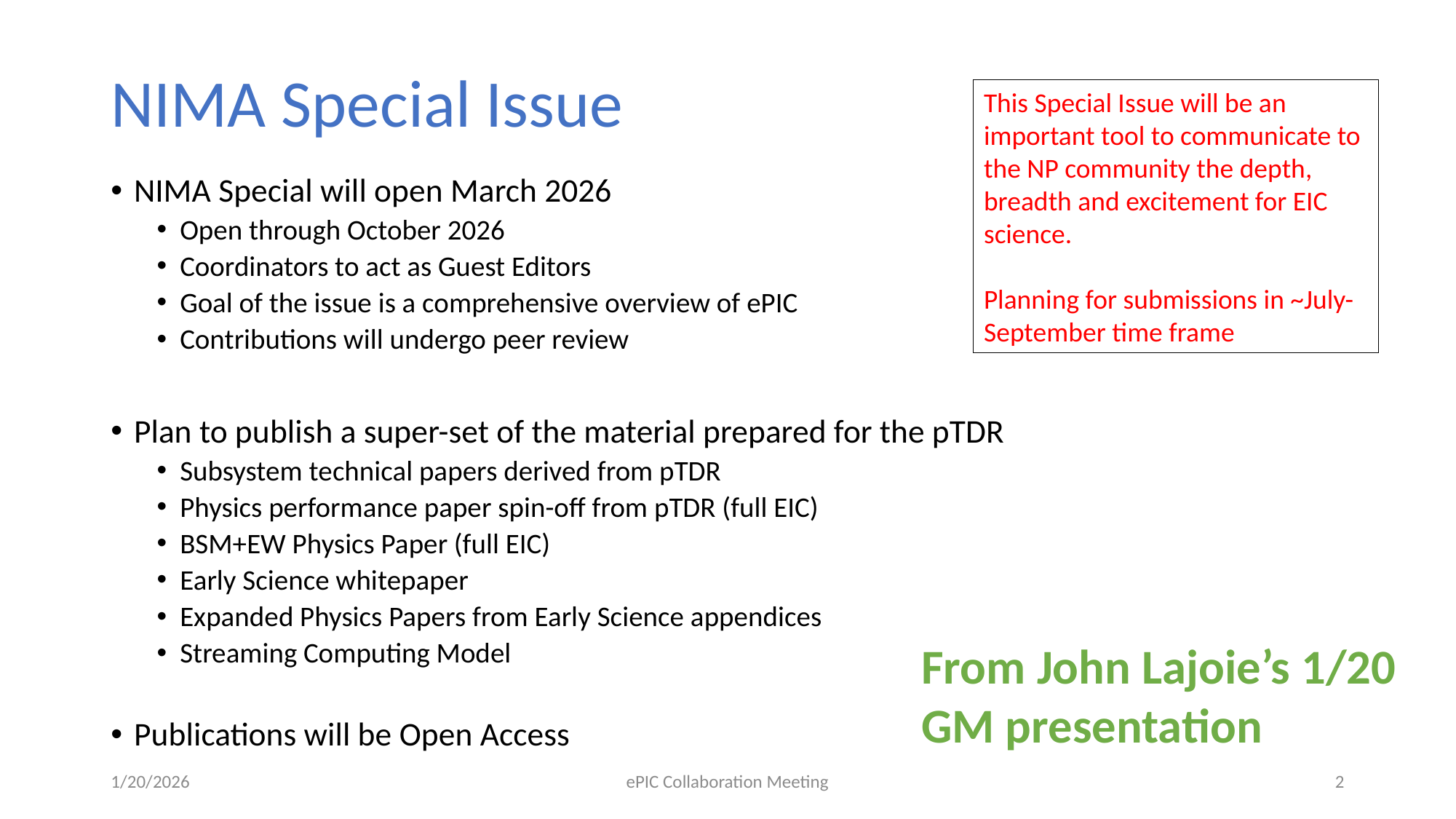

# NIMA Special Issue
This Special Issue will be an important tool to communicate to the NP community the depth, breadth and excitement for EIC science.

Planning for submissions in ~July-September time frame
NIMA Special will open March 2026
Open through October 2026
Coordinators to act as Guest Editors
Goal of the issue is a comprehensive overview of ePIC
Contributions will undergo peer review

Plan to publish a super-set of the material prepared for the pTDR
Subsystem technical papers derived from pTDR
Physics performance paper spin-off from pTDR (full EIC)
BSM+EW Physics Paper (full EIC)
Early Science whitepaper
Expanded Physics Papers from Early Science appendices
Streaming Computing Model

Publications will be Open Access

From John Lajoie’s 1/20
GM presentation
1/20/2026
ePIC Collaboration Meeting
2